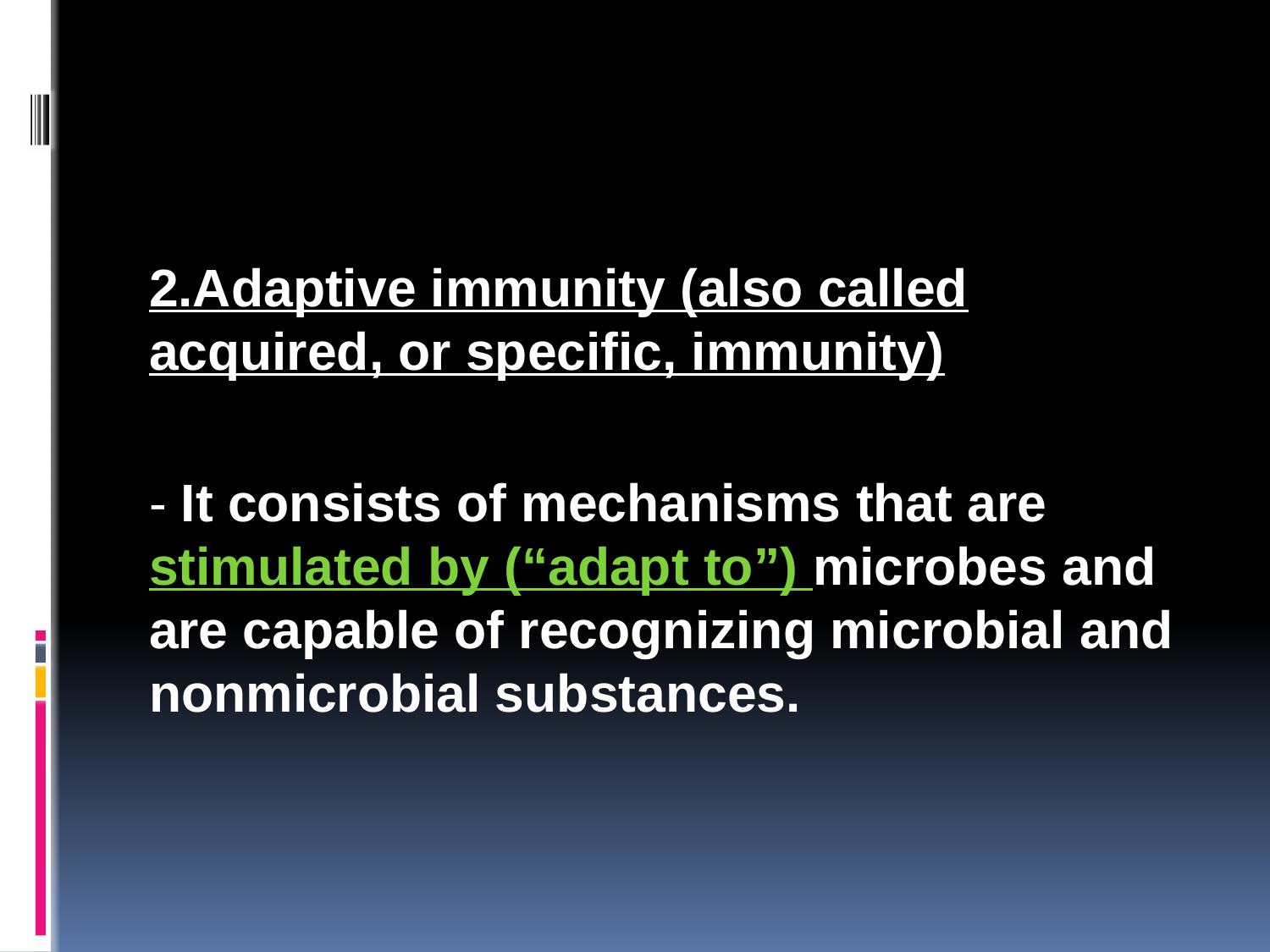

#
2.Adaptive immunity (also called acquired, or specific, immunity)

- It consists of mechanisms that are stimulated by (“adapt to”) microbes and are capable of recognizing microbial and nonmicrobial substances.